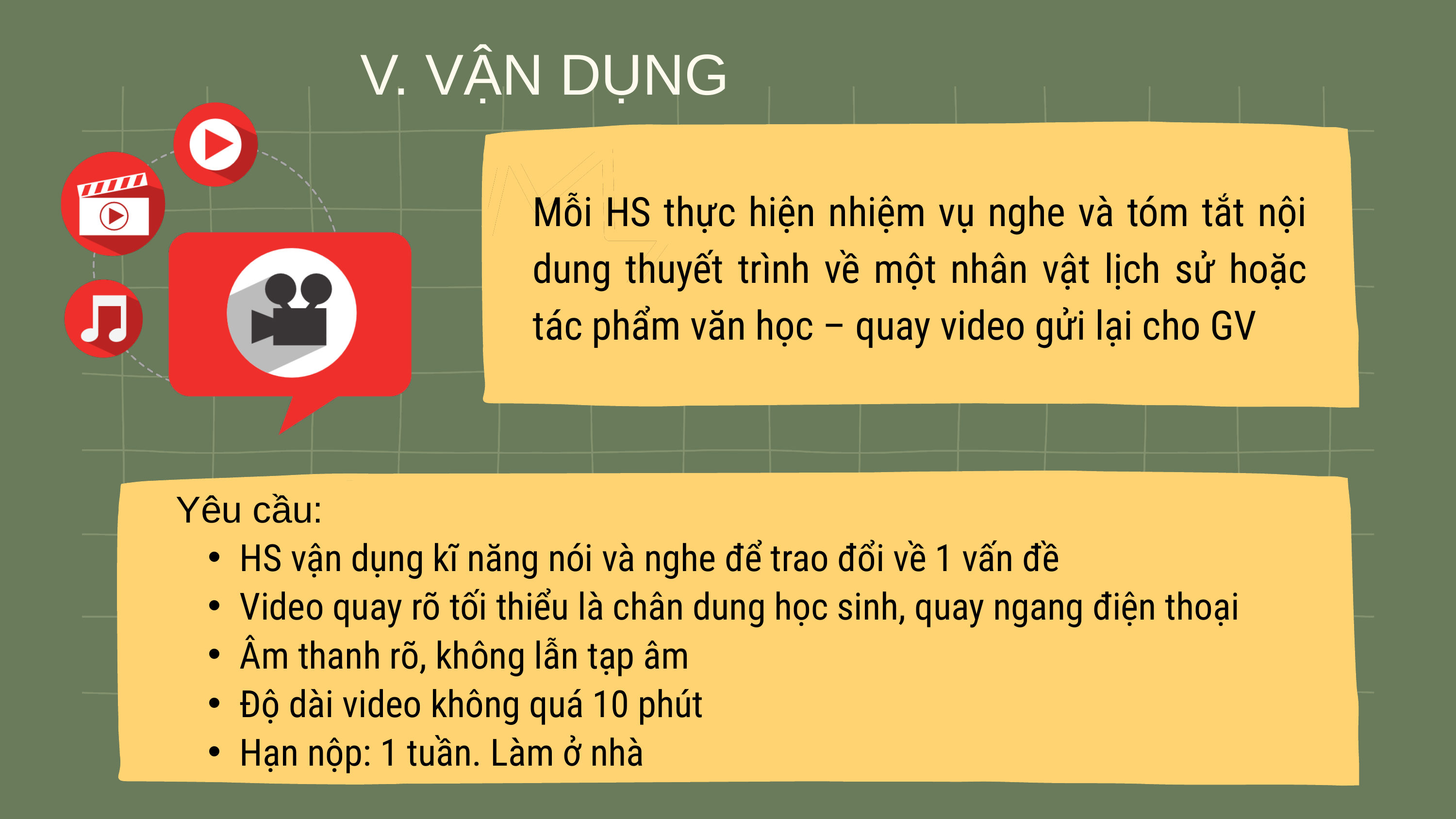

V. VẬN DỤNG

Mỗi HS thực hiện nhiệm vụ nghe và tóm tắt nội dung thuyết trình về một nhân vật lịch sử hoặc tác phẩm văn học – quay video gửi lại cho GV

Yêu cầu:
HS vận dụng kĩ năng nói và nghe để trao đổi về 1 vấn đề
Video quay rõ tối thiểu là chân dung học sinh, quay ngang điện thoại
Âm thanh rõ, không lẫn tạp âm
Độ dài video không quá 10 phút
Hạn nộp: 1 tuần. Làm ở nhà